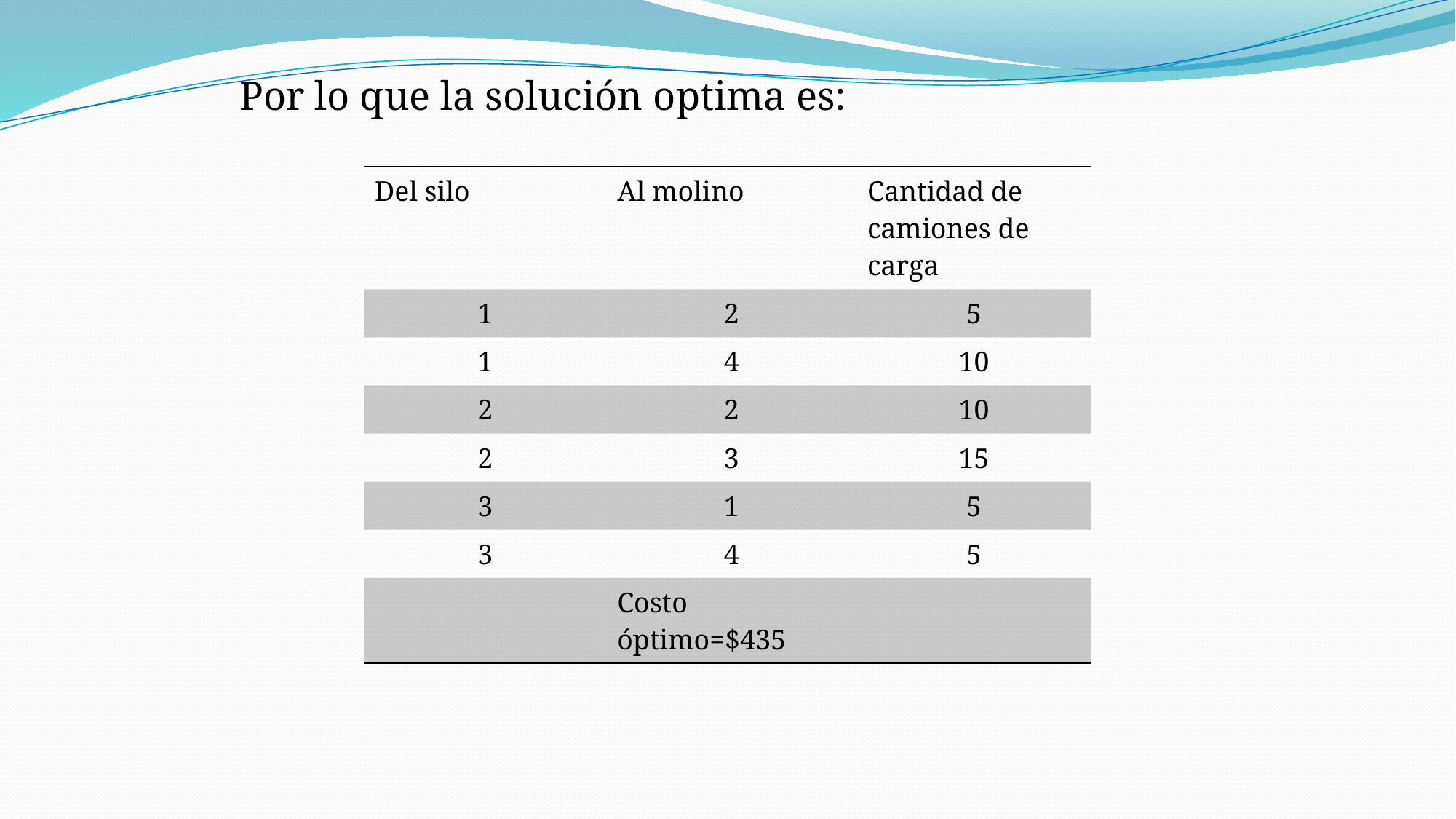

Por lo que la solución optima es:
| Del silo | Al molino | Cantidad de camiones de carga |
| --- | --- | --- |
| 1 | 2 | 5 |
| 1 | 4 | 10 |
| 2 | 2 | 10 |
| 2 | 3 | 15 |
| 3 | 1 | 5 |
| 3 | 4 | 5 |
|  | Costo óptimo=$435 |  |